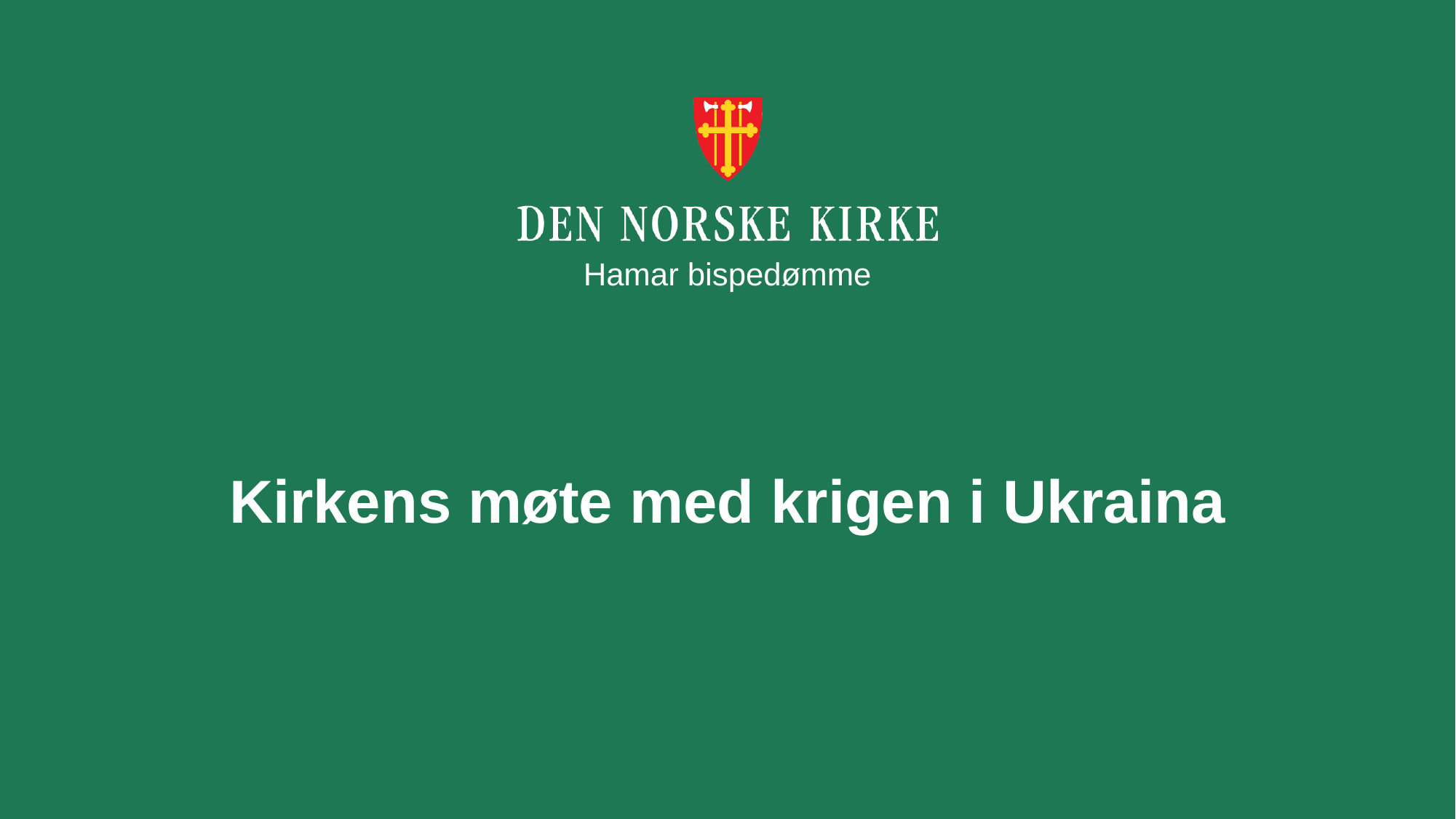

Hamar bispedømme
# Kirkens møte med krigen i Ukraina